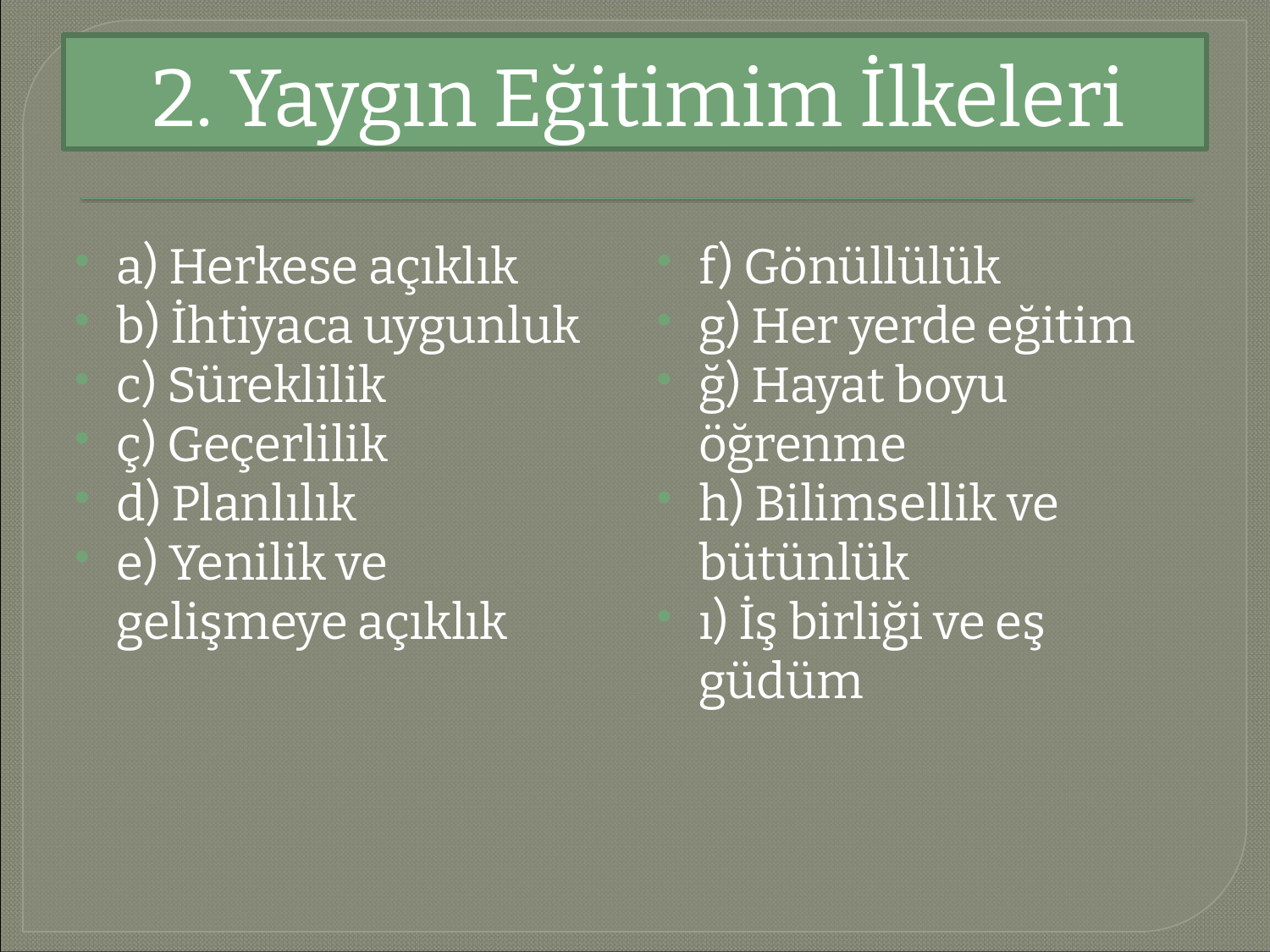

# 2. Yaygın Eğitimim İlkeleri
a) Herkese açıklık
b) İhtiyaca uygunluk
c) Süreklilik
ç) Geçerlilik
d) Planlılık
e) Yenilik ve gelişmeye açıklık
f) Gönüllülük
g) Her yerde eğitim
ğ) Hayat boyu öğrenme
h) Bilimsellik ve bütünlük
ı) İş birliği ve eş güdüm